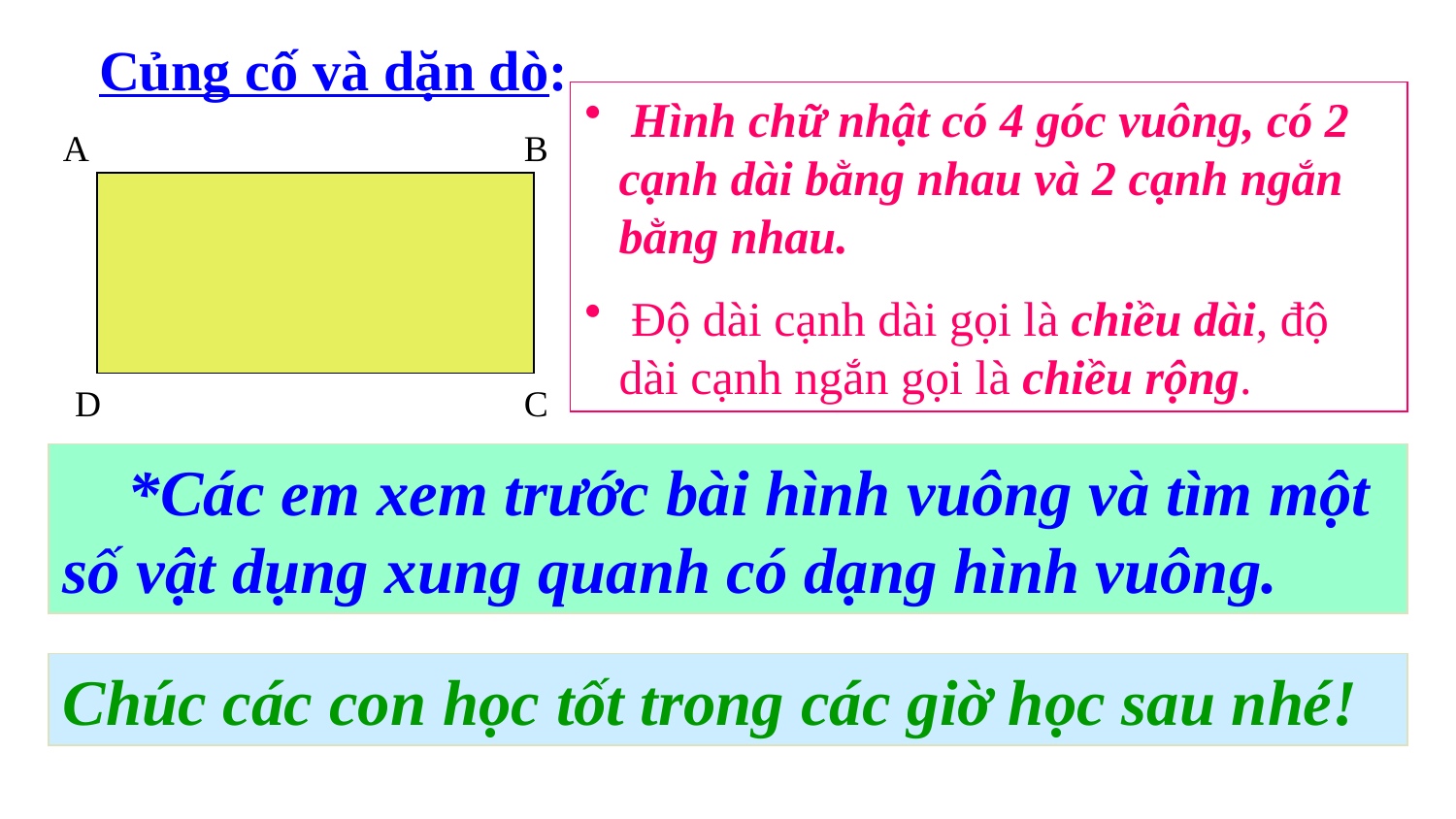

# Củng cố và dặn dò:
 Hình chữ nhật có 4 góc vuông, có 2 cạnh dài bằng nhau và 2 cạnh ngắn bằng nhau.
 Độ dài cạnh dài gọi là chiều dài, độ dài cạnh ngắn gọi là chiều rộng.
A
B

D
C
    *Các em xem trước bài hình vuông và tìm một số vật dụng xung quanh có dạng hình vuông.
Chúc các con học tốt trong các giờ học sau nhé!